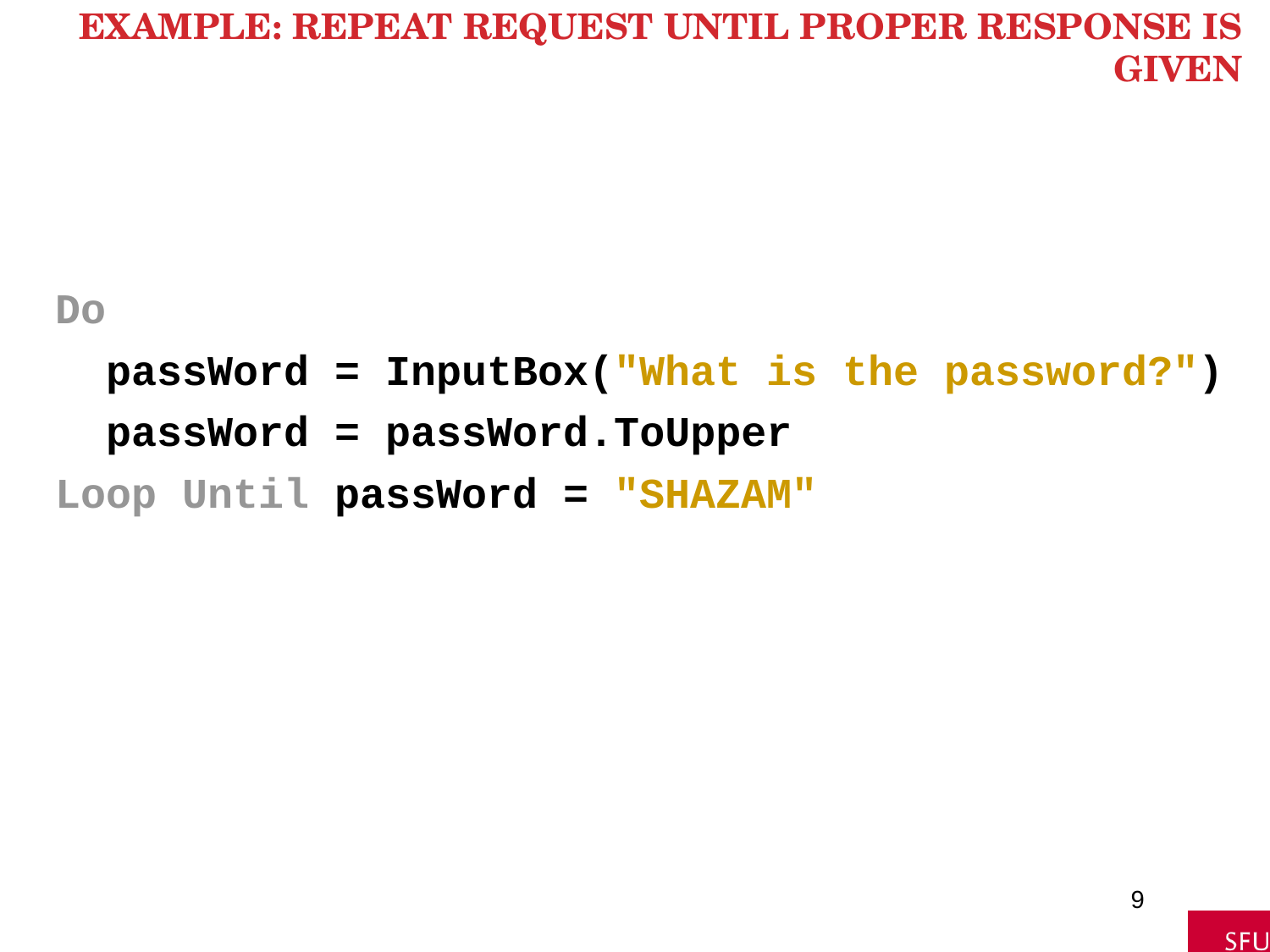

# Example: Repeat Request Until Proper Response is Given
Do
  passWord = InputBox("What is the password?")
  passWord = passWord.ToUpper
Loop Until passWord = "SHAZAM"
9